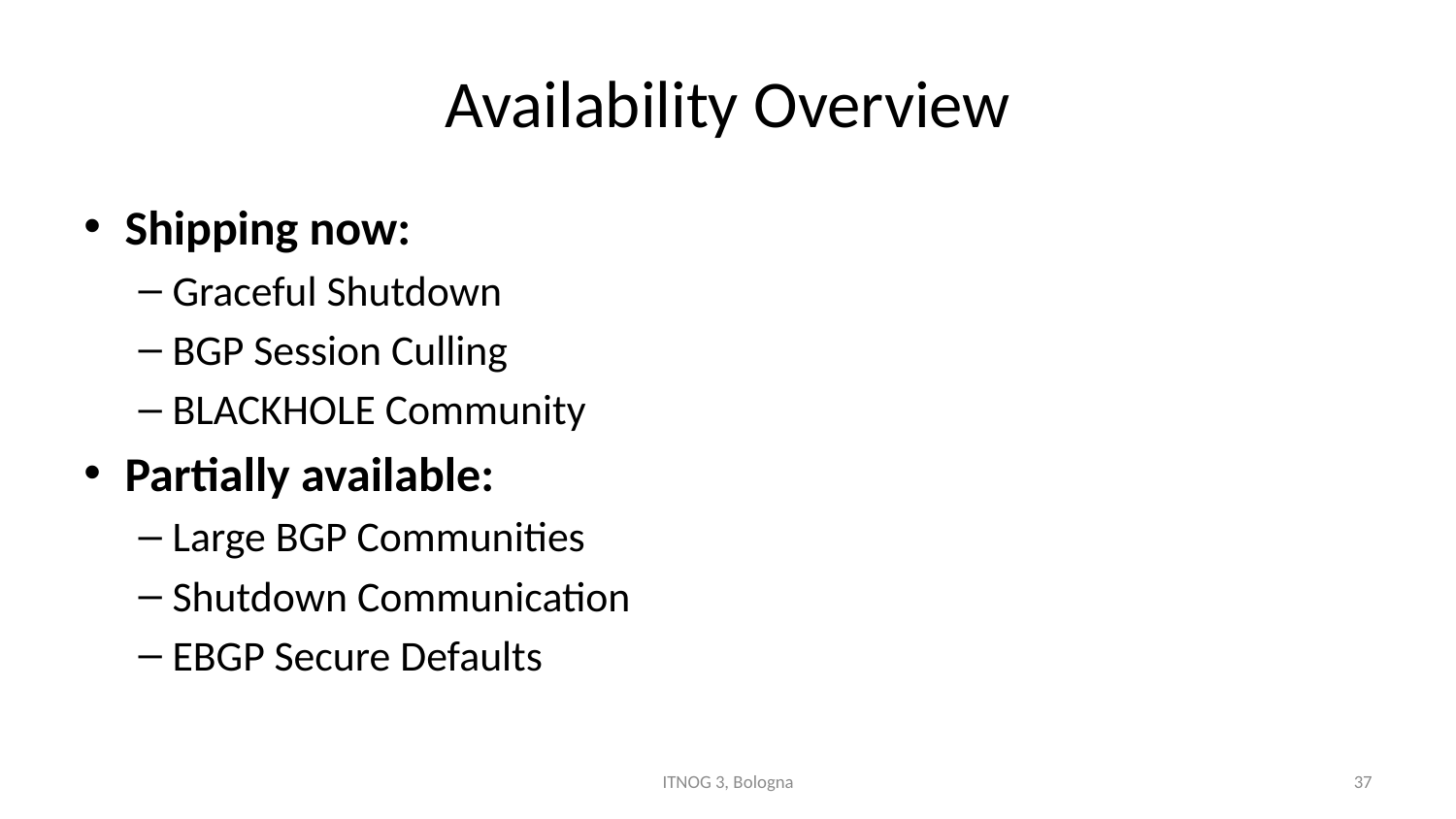

# Availability Overview
Shipping now:
Graceful Shutdown
BGP Session Culling
BLACKHOLE Community
Partially available:
Large BGP Communities
Shutdown Communication
EBGP Secure Defaults
ITNOG 3, Bologna
37